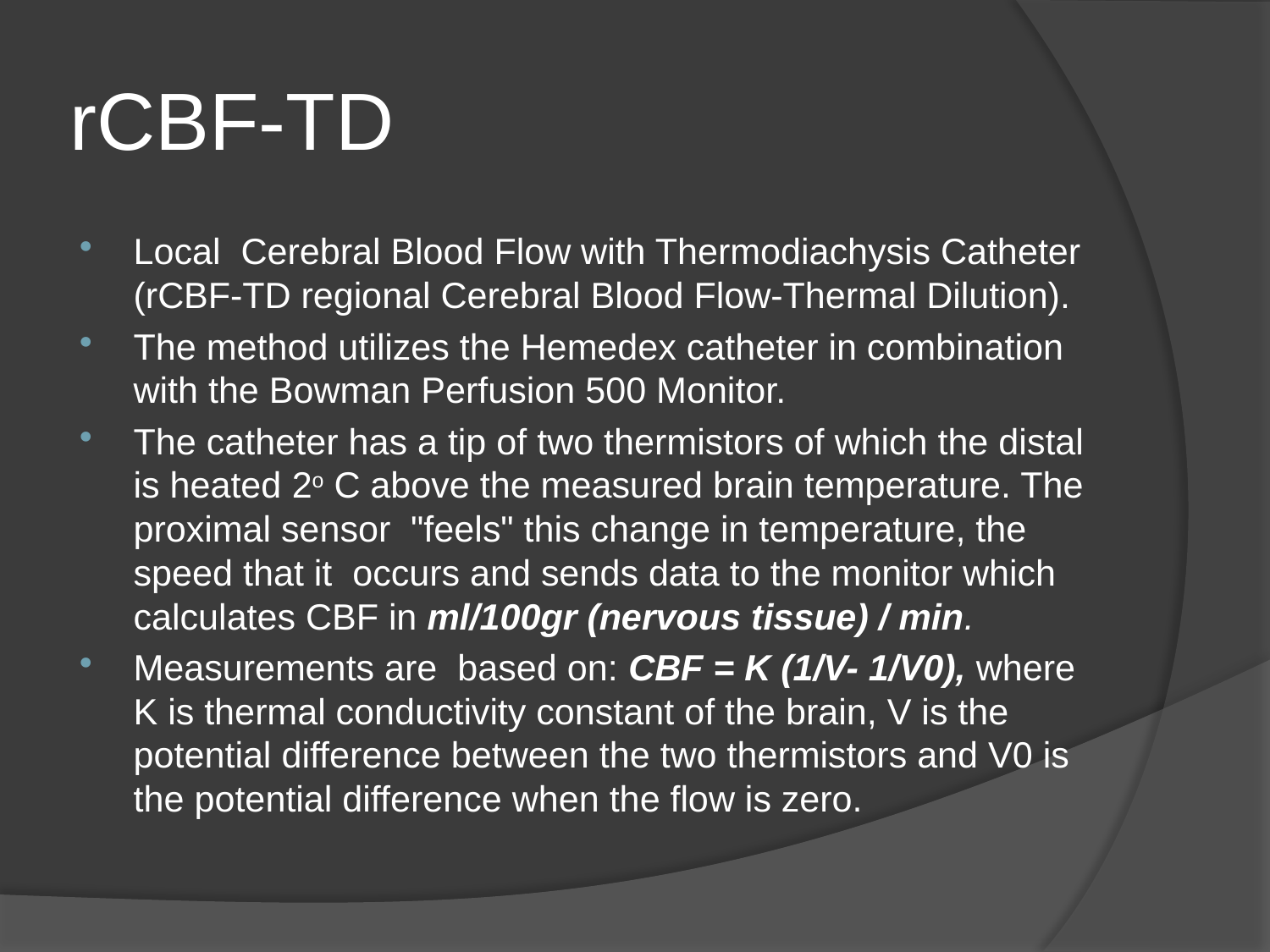

# rCBF-TD
Local  Cerebral Blood Flow with Thermodiachysis Catheter (rCBF-TD regional Cerebral Blood Flow-Thermal Dilution).
The method utilizes the Hemedex catheter in combination with the Bowman Perfusion 500 Monitor.
The catheter has a tip of two thermistors of which the distal is heated 2ο C above the measured brain temperature. The proximal sensor  "feels" this change in temperature, the speed that it  occurs and sends data to the monitor which calculates CBF in ml/100gr (nervous tissue) / min.
Measurements are  based on: CBF = K (1/V- 1/V0), where K is thermal conductivity constant of the brain, V is the potential difference between the two thermistors and V0 is the potential difference when the flow is zero.